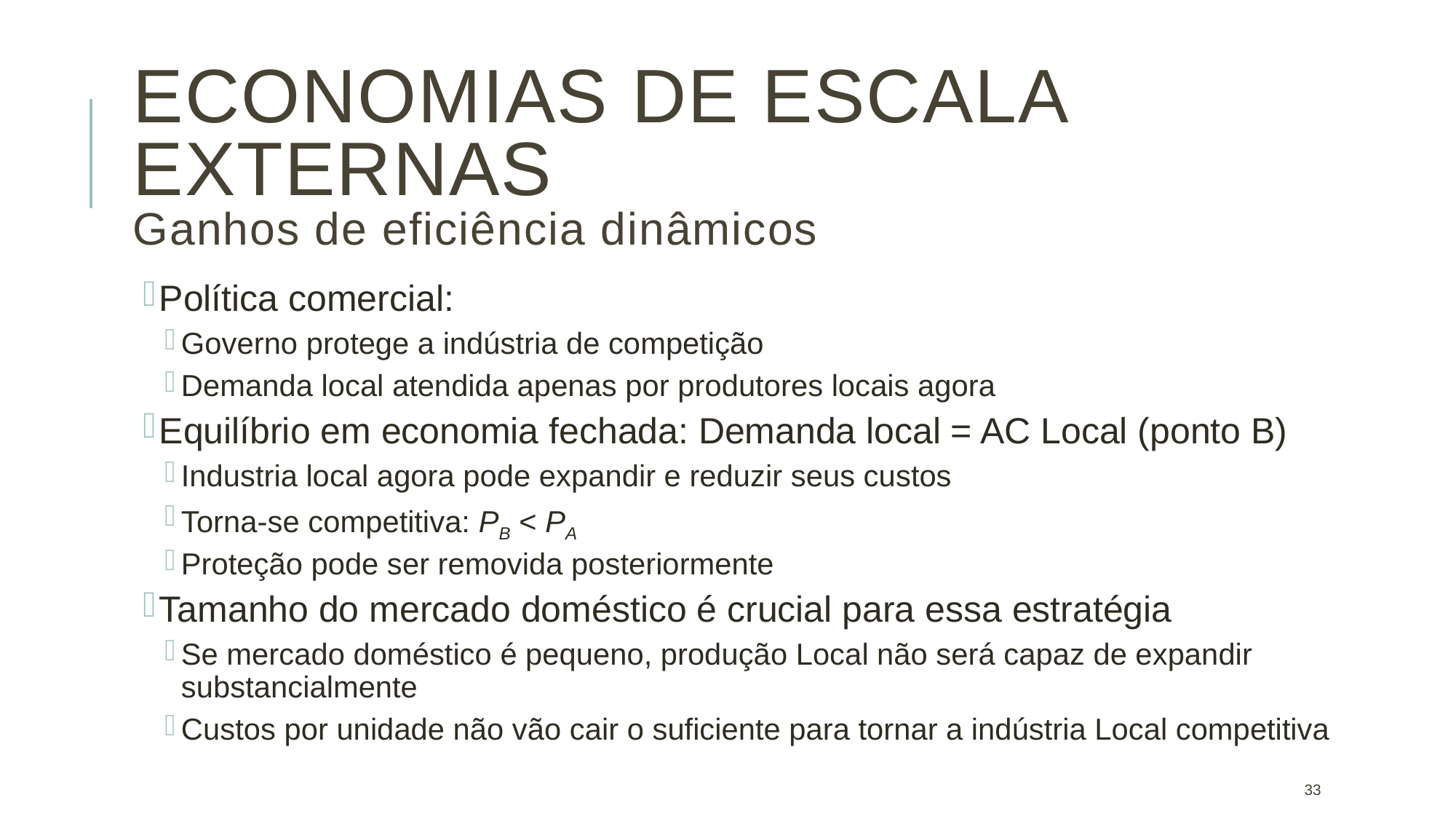

# Economias de escala externas Ganhos de eficiência dinâmicos
Política comercial:
Governo protege a indústria de competição
Demanda local atendida apenas por produtores locais agora
Equilíbrio em economia fechada: Demanda local = AC Local (ponto B)
Industria local agora pode expandir e reduzir seus custos
Torna-se competitiva: PB < PA
Proteção pode ser removida posteriormente
Tamanho do mercado doméstico é crucial para essa estratégia
Se mercado doméstico é pequeno, produção Local não será capaz de expandir substancialmente
Custos por unidade não vão cair o suficiente para tornar a indústria Local competitiva
33